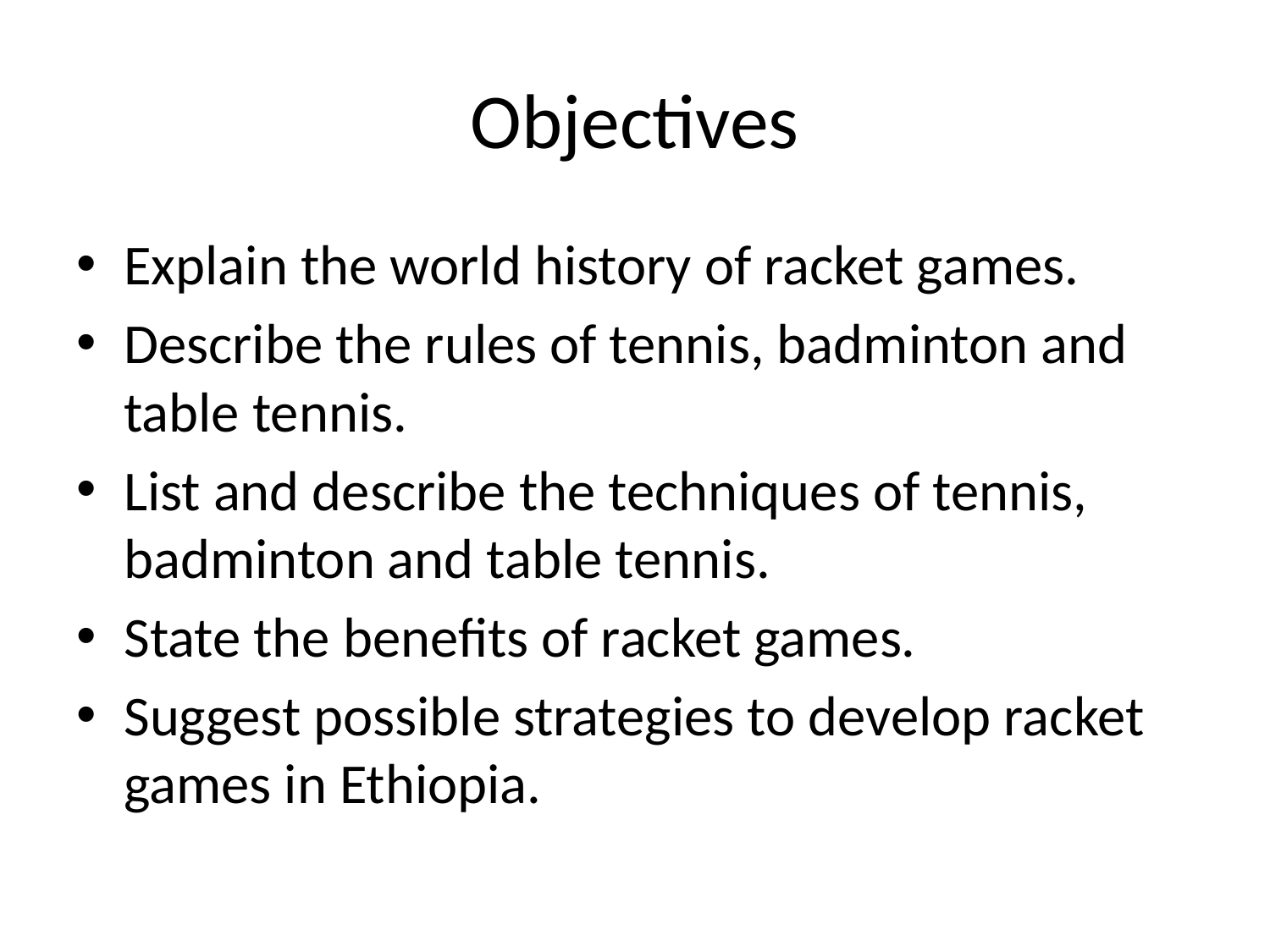

# Objectives
Explain the world history of racket games.
Describe the rules of tennis, badminton and table tennis.
List and describe the techniques of tennis, badminton and table tennis.
State the benefits of racket games.
Suggest possible strategies to develop racket games in Ethiopia.